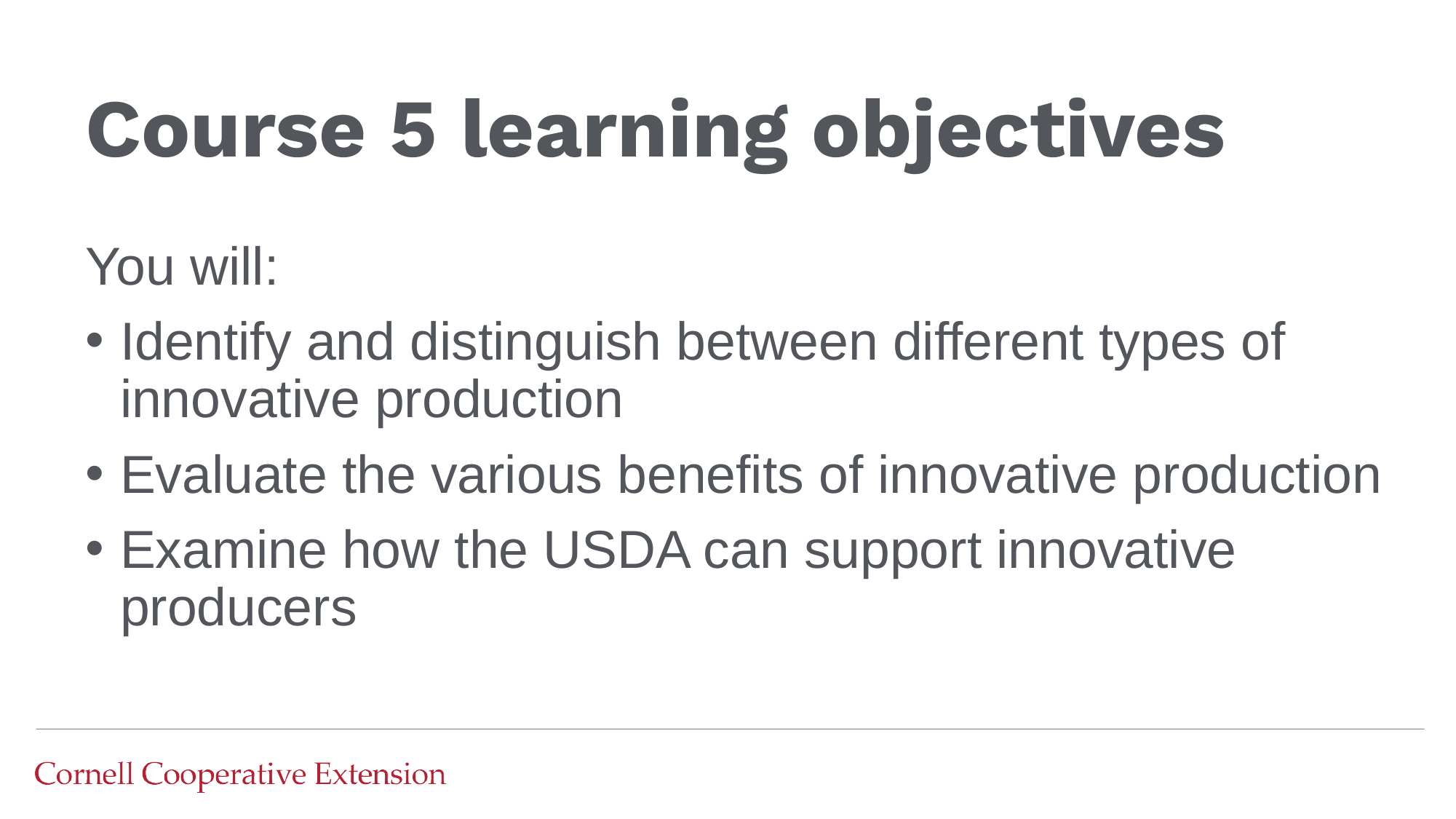

# Course 5 learning objectives
You will:
Identify and distinguish between different types of innovative production
Evaluate the various benefits of innovative production
Examine how the USDA can support innovative producers